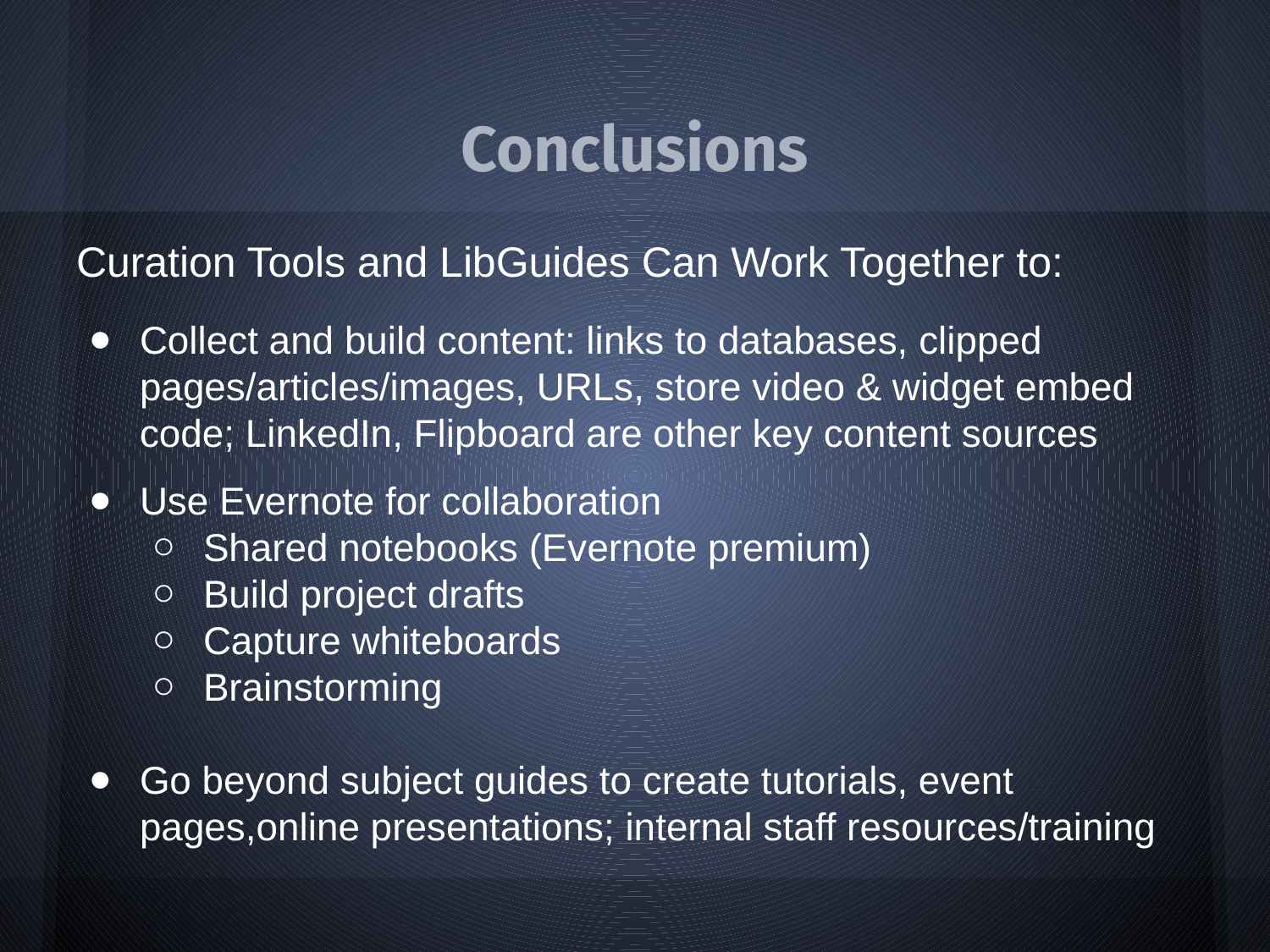

# Conclusions
Curation Tools and LibGuides Can Work Together to:

Collect and build content: links to databases, clipped pages/articles/images, URLs, store video & widget embed code; LinkedIn, Flipboard are other key content sources

Use Evernote for collaboration
Shared notebooks (Evernote premium)
Build project drafts
Capture whiteboards
Brainstorming

Go beyond subject guides to create tutorials, event pages,online presentations; internal staff resources/training